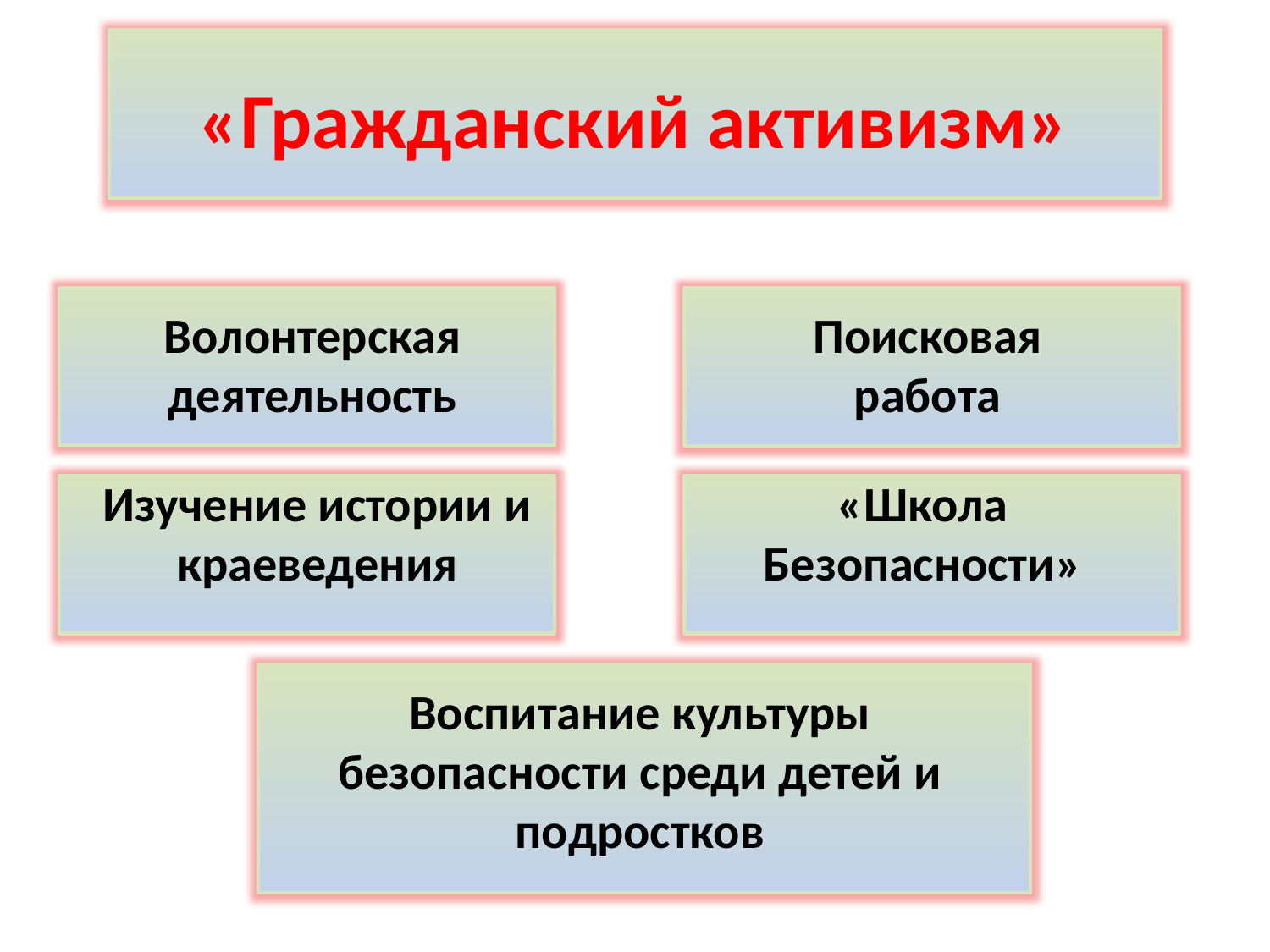

# «Гражданский активизм»

Волонтерская деятельность
Поисковая работа
Изучение истории и краеведения
«Школа Безопасности»

Воспитание культуры безопасности среди детей и подростков